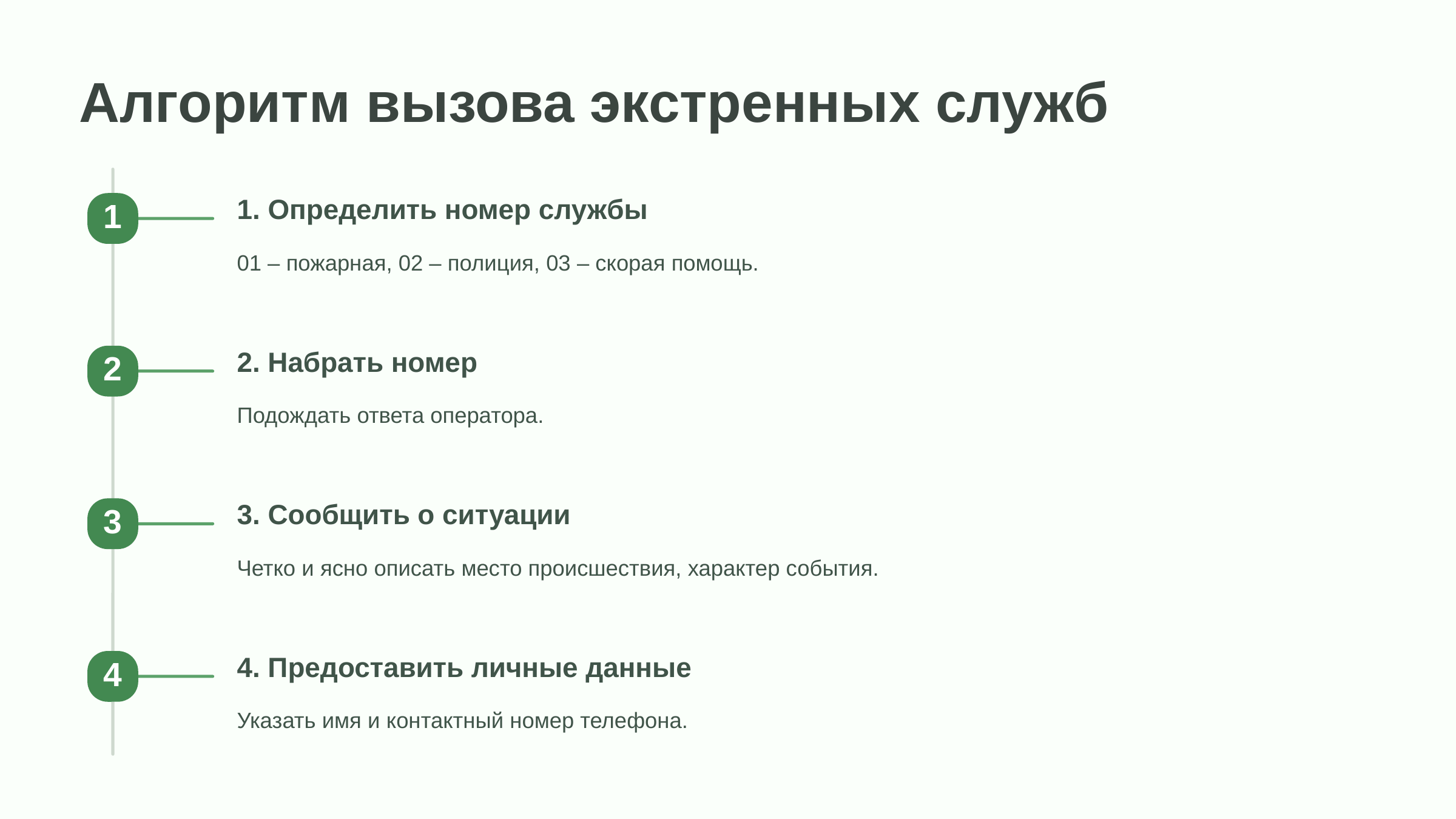

newUROKI.net
Алгоритм вызова экстренных служб

1. Определить номер службы

1

01 – пожарная, 02 – полиция, 03 – скорая помощь.
2. Набрать номер

2

Подождать ответа оператора.
3. Сообщить о ситуации

3

Четко и ясно описать место происшествия, характер события.
4. Предоставить личные данные

4

Указать имя и контактный номер телефона.